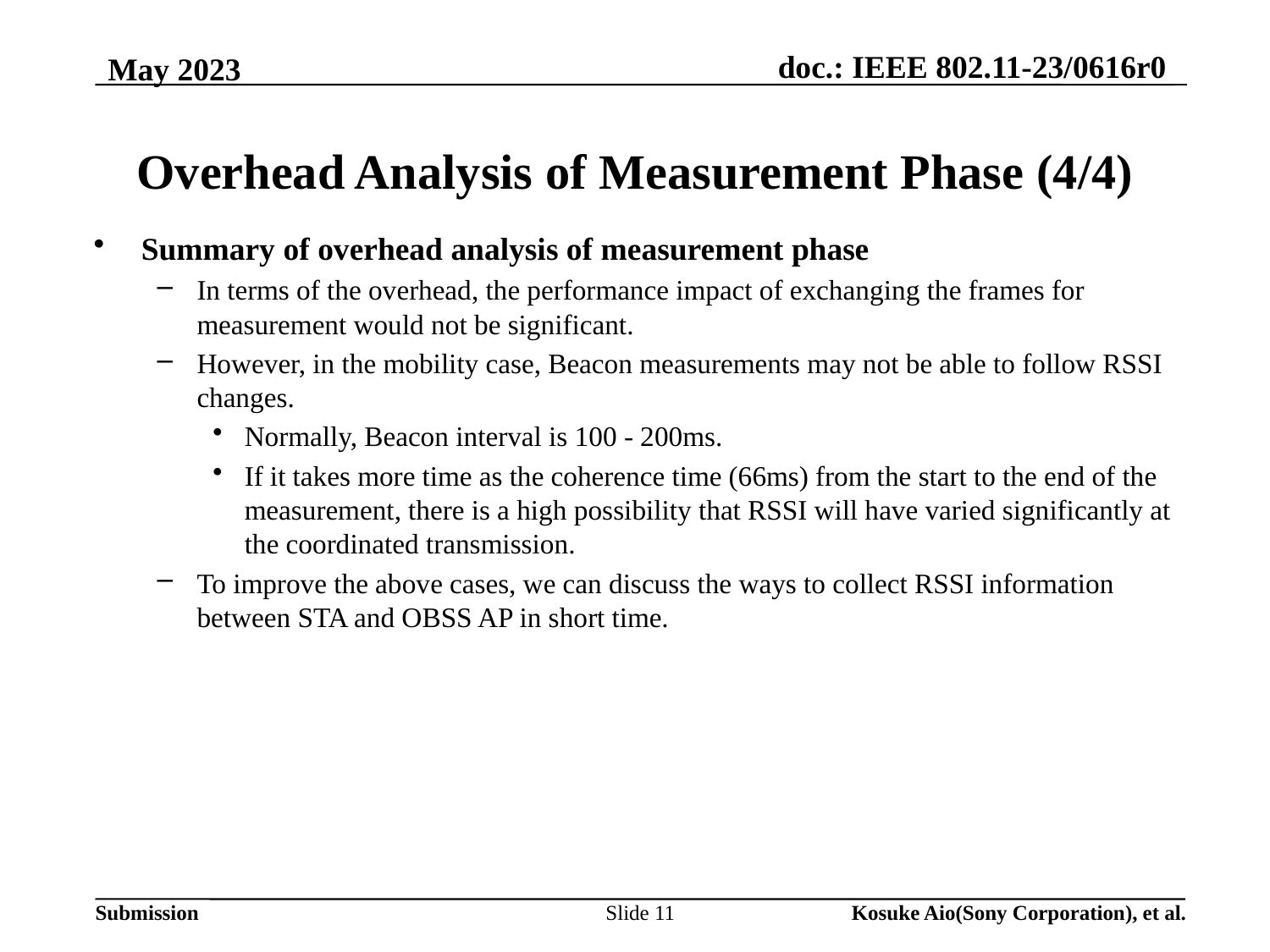

# Overhead Analysis of Measurement Phase (4/4)
Summary of overhead analysis of measurement phase
In terms of the overhead, the performance impact of exchanging the frames for measurement would not be significant.
However, in the mobility case, Beacon measurements may not be able to follow RSSI changes.
Normally, Beacon interval is 100 - 200ms.
If it takes more time as the coherence time (66ms) from the start to the end of the measurement, there is a high possibility that RSSI will have varied significantly at the coordinated transmission.
To improve the above cases, we can discuss the ways to collect RSSI information between STA and OBSS AP in short time.
Slide 11
Kosuke Aio(Sony Corporation), et al.